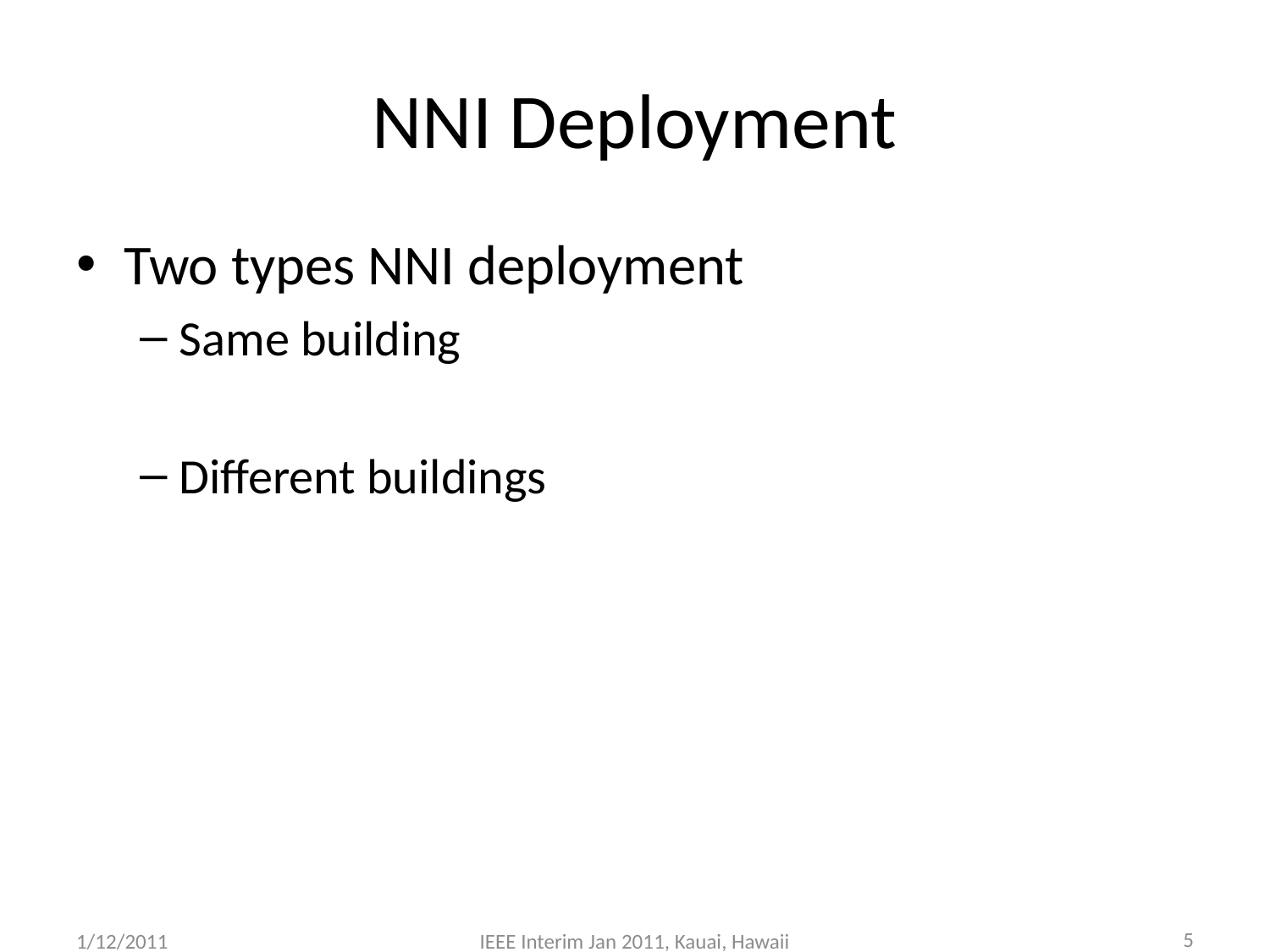

# NNI Deployment
Two types NNI deployment
Same building

Different buildings

5
1/12/2011
IEEE Interim Jan 2011, Kauai, Hawaii